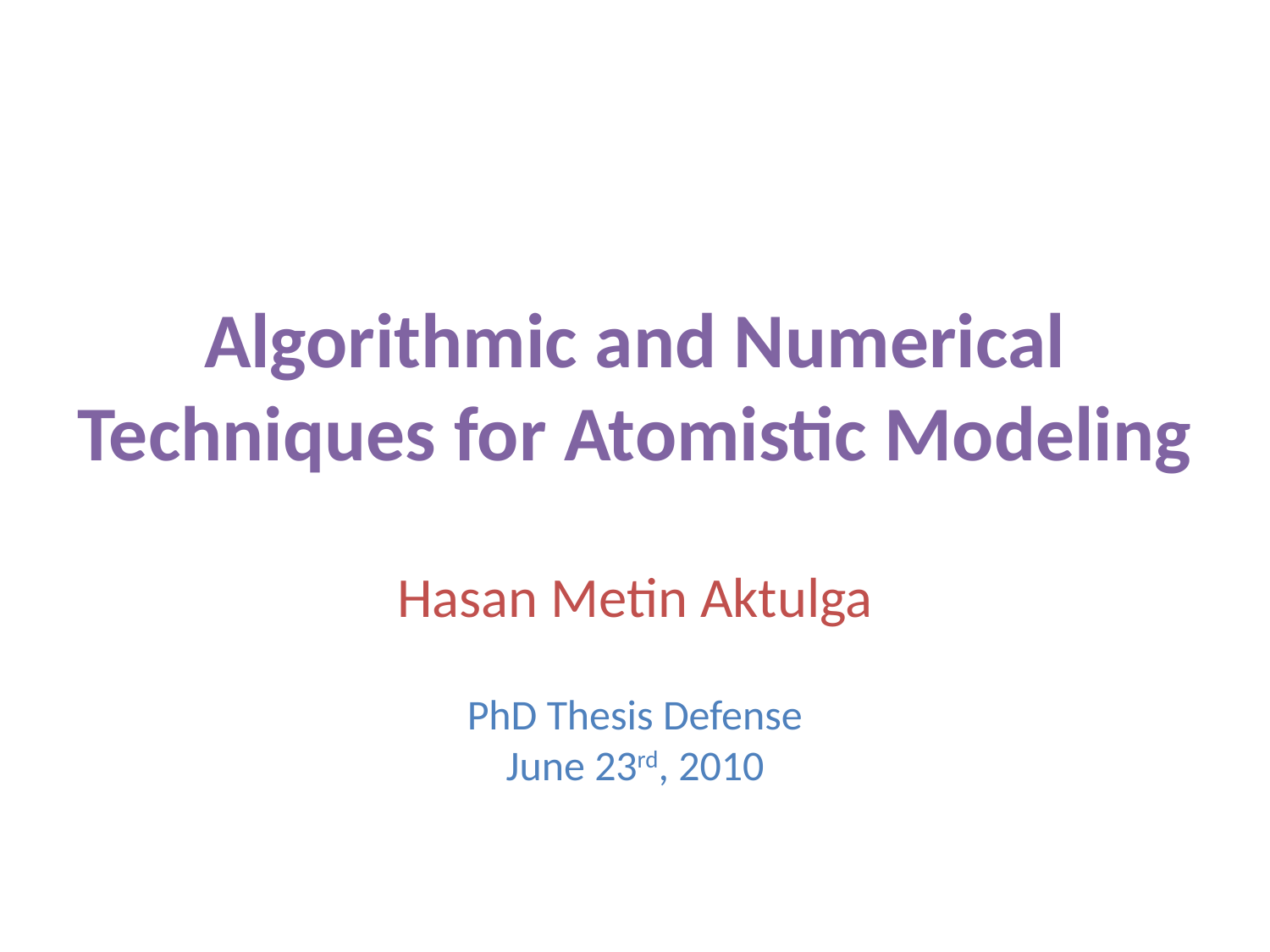

# Algorithmic and Numerical Techniques for Atomistic Modeling Hasan Metin Aktulga PhD Thesis Defense June 23rd, 2010